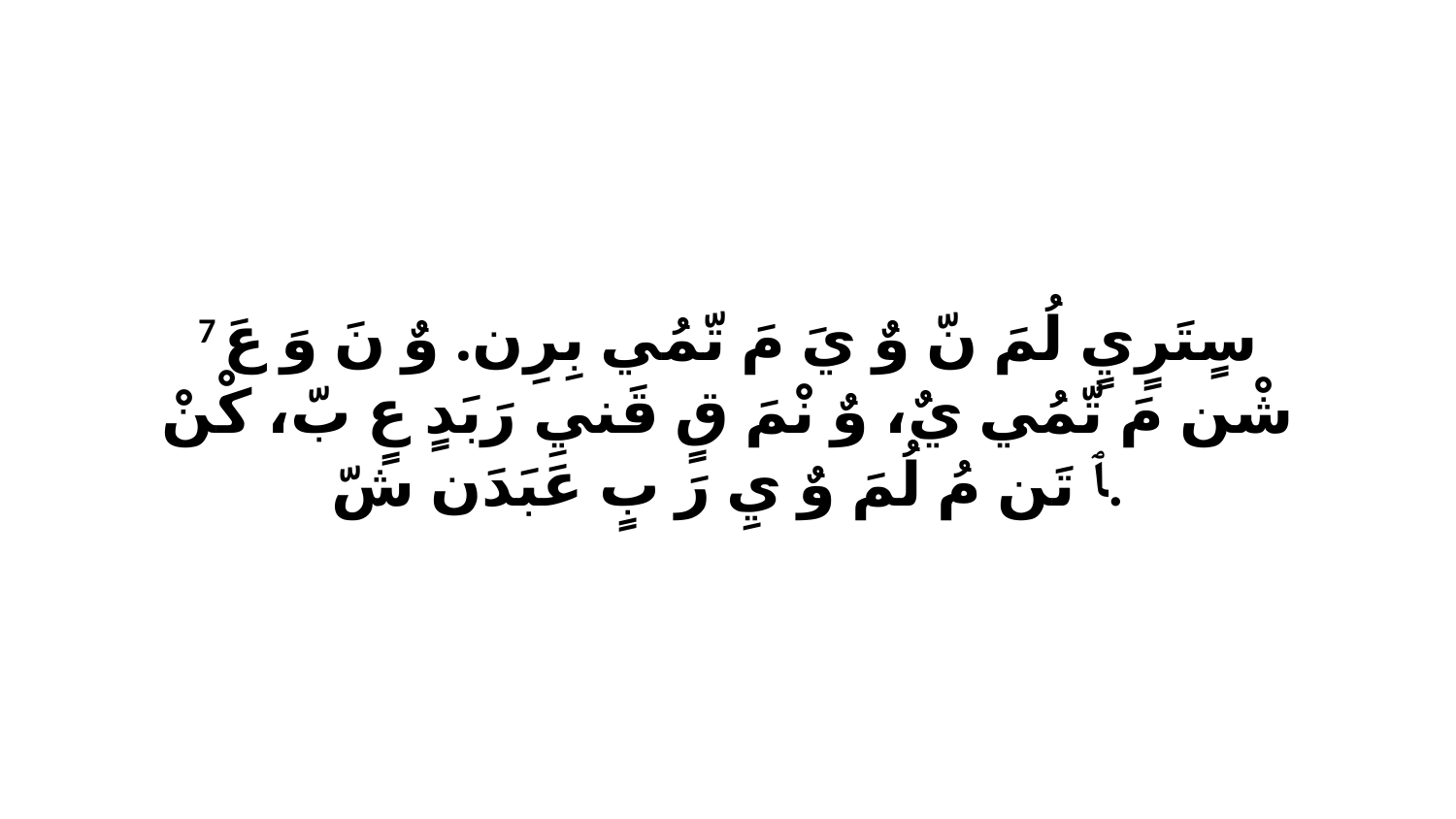

7 سٍتَرٍيٍ لُمَ نّ وٌ يَ مَ تّمُي بِرِن. وٌ نَ وَ عَ شْن مَ تّمُي يٌ، وٌ نْمَ قٍ قَنيِ رَبَدٍ عٍ بّ، كْنْ ﭑ تَن مُ لُمَ وٌ يِ رَ بٍ عَبَدَن شّ.